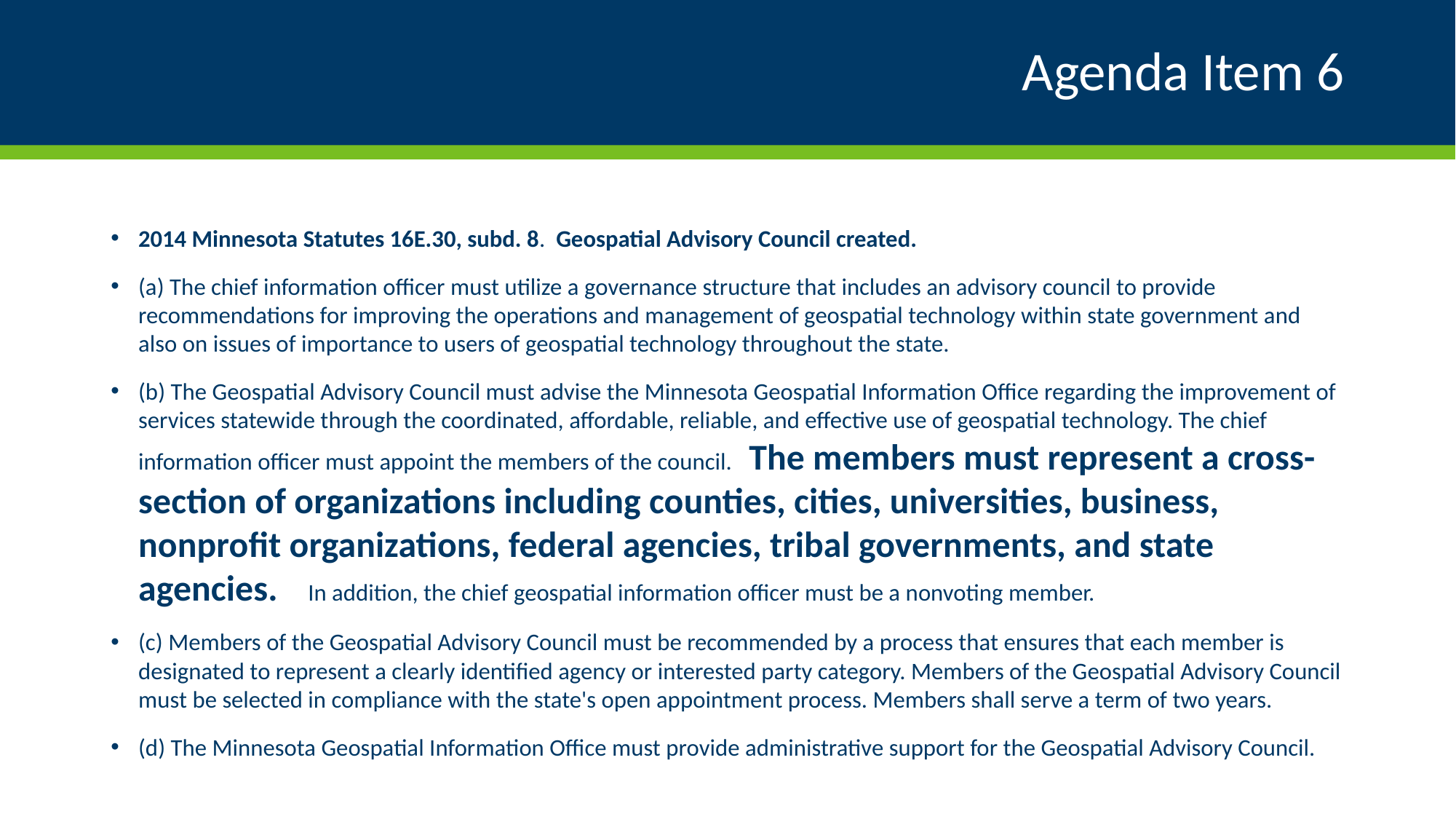

# Agenda Item 6
2014 Minnesota Statutes 16E.30, subd. 8.  Geospatial Advisory Council created.
(a) The chief information officer must utilize a governance structure that includes an advisory council to provide recommendations for improving the operations and management of geospatial technology within state government and also on issues of importance to users of geospatial technology throughout the state.
(b) The Geospatial Advisory Council must advise the Minnesota Geospatial Information Office regarding the improvement of services statewide through the coordinated, affordable, reliable, and effective use of geospatial technology. The chief information officer must appoint the members of the council.   The members must represent a cross-section of organizations including counties, cities, universities, business, nonprofit organizations, federal agencies, tribal governments, and state agencies.    In addition, the chief geospatial information officer must be a nonvoting member.
(c) Members of the Geospatial Advisory Council must be recommended by a process that ensures that each member is designated to represent a clearly identified agency or interested party category. Members of the Geospatial Advisory Council must be selected in compliance with the state's open appointment process. Members shall serve a term of two years.
(d) The Minnesota Geospatial Information Office must provide administrative support for the Geospatial Advisory Council.